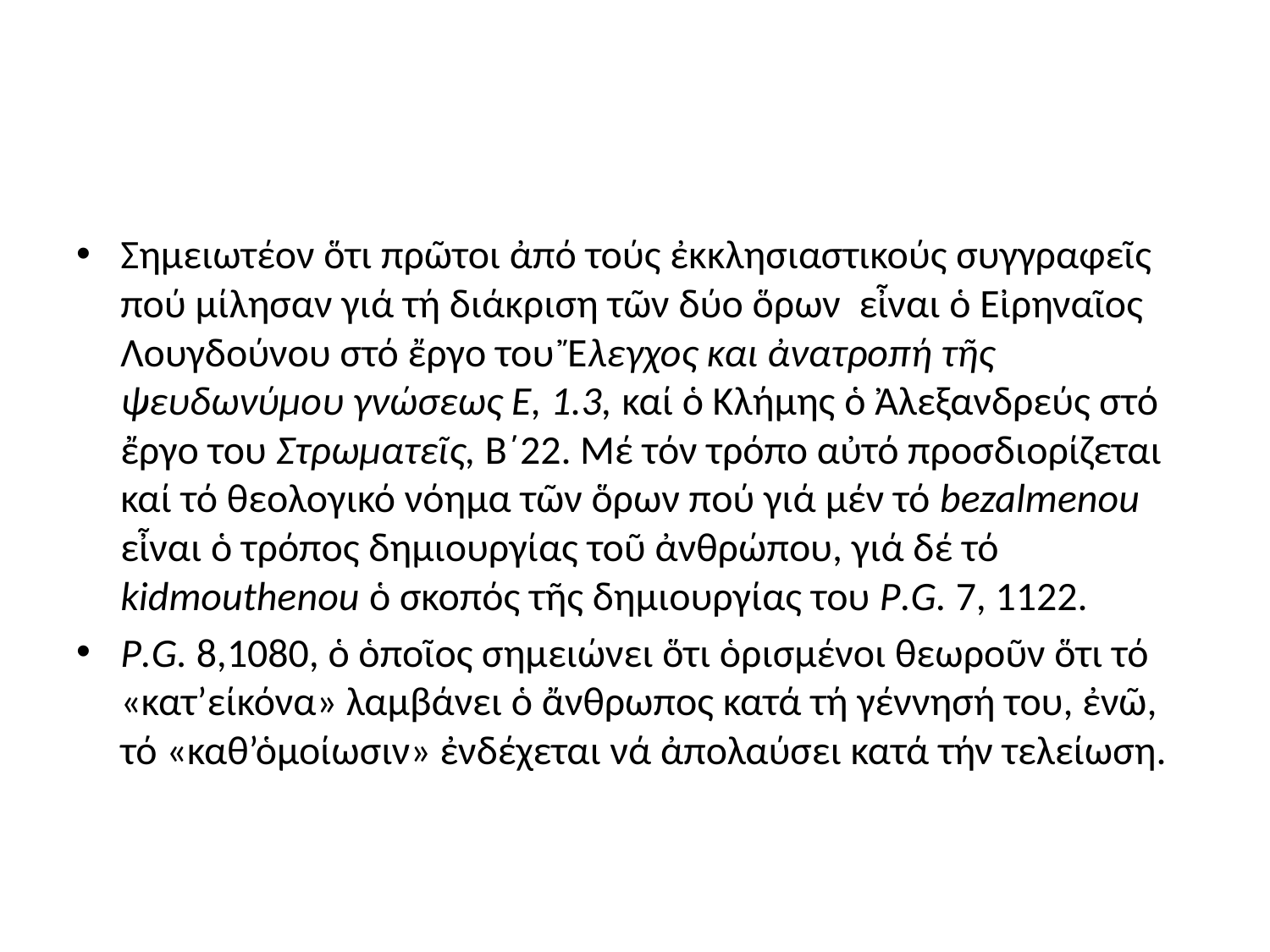

#
Σημειωτέον ὅτι πρῶτοι ἀπό τούς ἐκκλησιαστικούς συγγραφεῖς πού μίλησαν γιά τή διάκριση τῶν δύο ὅρων  εἶναι ὁ Εἰρηναῖος Λουγδούνου στό ἔργο του Ἔλεγχος και ἀνατροπή τῆς ψευδωνύμου γνώσεως Ε, 1.3, καί ὁ Κλήμης ὁ Ἀλεξανδρεύς στό ἔργο του Στρωματεῖς, Β΄22. Μέ τόν τρόπο αὐτό προσδιορίζεται καί τό θεολογικό νόημα τῶν ὅρων πού γιά μέν τό bezalmenou εἶναι ὁ τρόπος δημιουργίας τοῦ ἀνθρώπου, γιά δέ τό kidmouthenou ὁ σκοπός τῆς δημιουργίας του P.G. 7, 1122.
P.G. 8,1080, ὁ ὁποῖος σημειώνει ὅτι ὁρισμένοι θεωροῦν ὅτι τό «κατ’είκόνα» λαμβάνει ὁ ἄνθρωπος κατά τή γέννησή του, ἐνῶ, τό «καθ’ὁμοίωσιν» ἐνδέχεται νά ἀπολαύσει κατά τήν τελείωση.